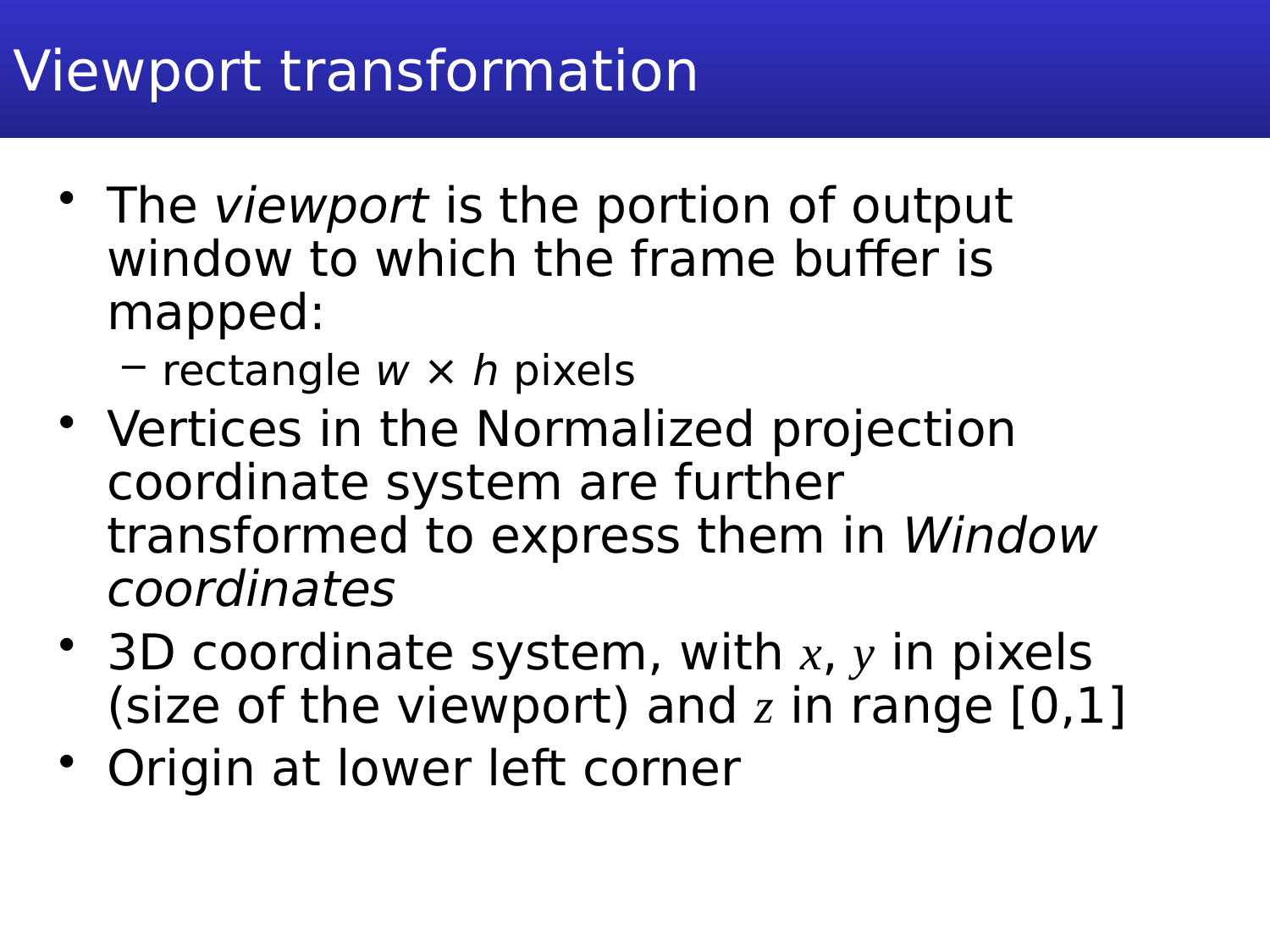

# Viewport transformation
The viewport is the portion of output window to which the frame buffer is mapped:
rectangle w × h pixels
Vertices in the Normalized projection coordinate system are further transformed to express them in Window coordinates
3D coordinate system, with x, y in pixels (size of the viewport) and z in range [0,1]
Origin at lower left corner